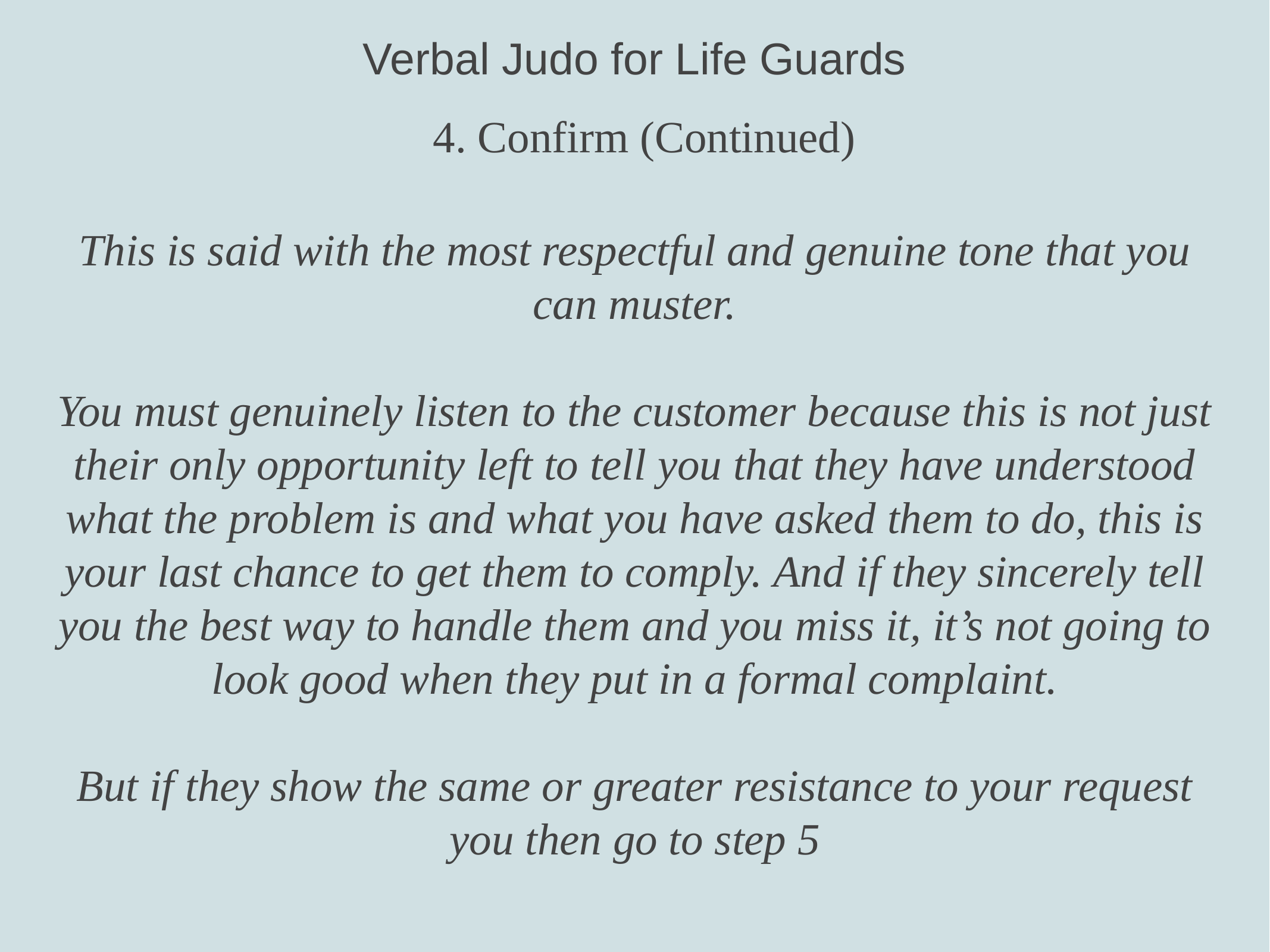

Verbal Judo for Life Guards

4. Confirm (Continued)
This is said with the most respectful and genuine tone that you can muster.

You must genuinely listen to the customer because this is not just their only opportunity left to tell you that they have understood what the problem is and what you have asked them to do, this is your last chance to get them to comply. And if they sincerely tell you the best way to handle them and you miss it, it’s not going to look good when they put in a formal complaint.

But if they show the same or greater resistance to your request you then go to step 5